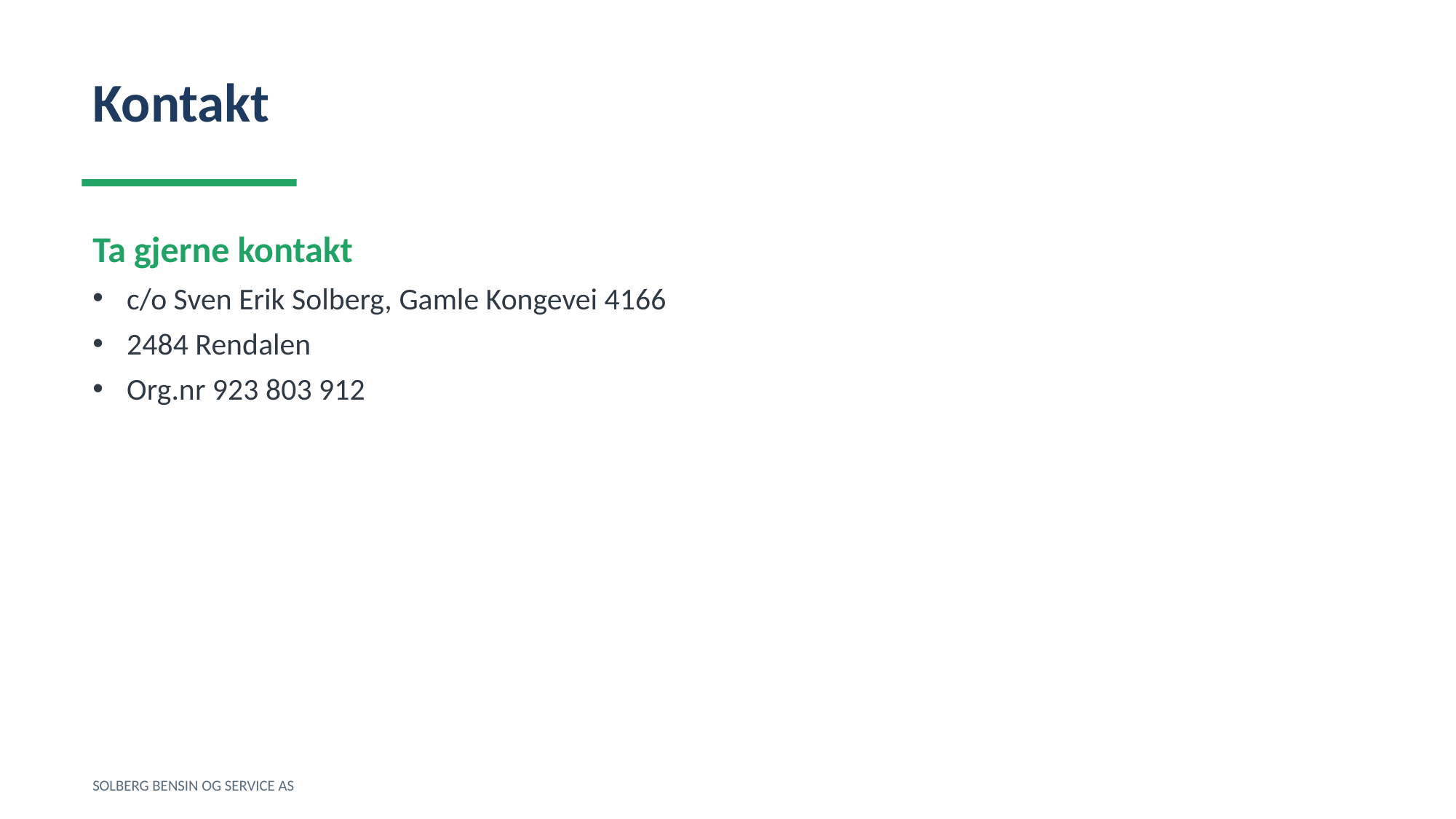

Kontakt

Ta gjerne kontakt
c/o Sven Erik Solberg, Gamle Kongevei 4166
2484 Rendalen
Org.nr 923 803 912
SOLBERG BENSIN OG SERVICE AS